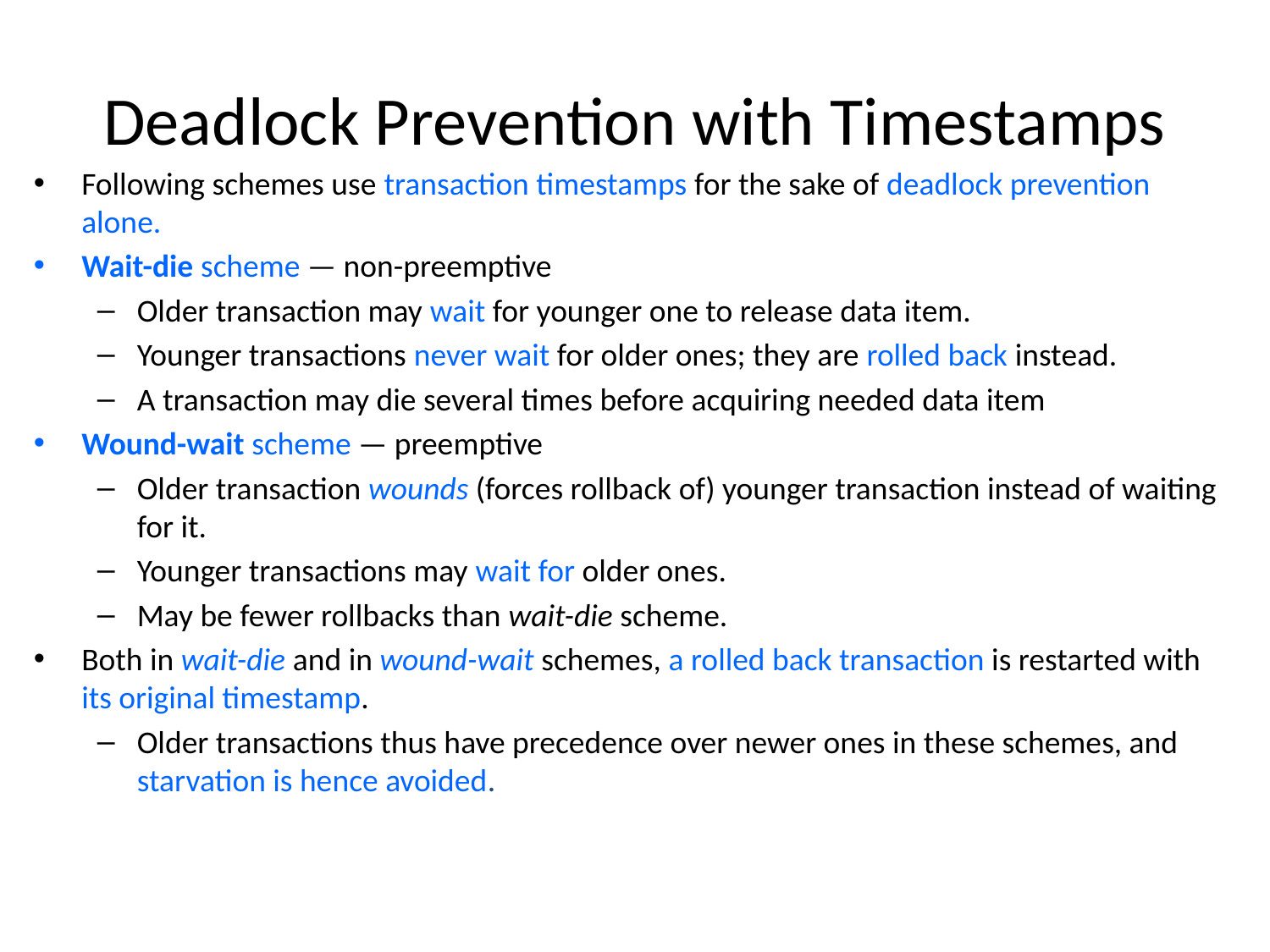

# Deadlock Prevention with Timestamps
Following schemes use transaction timestamps for the sake of deadlock prevention alone.
Wait-die scheme — non-preemptive
Older transaction may wait for younger one to release data item.
Younger transactions never wait for older ones; they are rolled back instead.
A transaction may die several times before acquiring needed data item
Wound-wait scheme — preemptive
Older transaction wounds (forces rollback of) younger transaction instead of waiting for it.
Younger transactions may wait for older ones.
May be fewer rollbacks than wait-die scheme.
Both in wait-die and in wound-wait schemes, a rolled back transaction is restarted with its original timestamp.
Older transactions thus have precedence over newer ones in these schemes, and starvation is hence avoided.